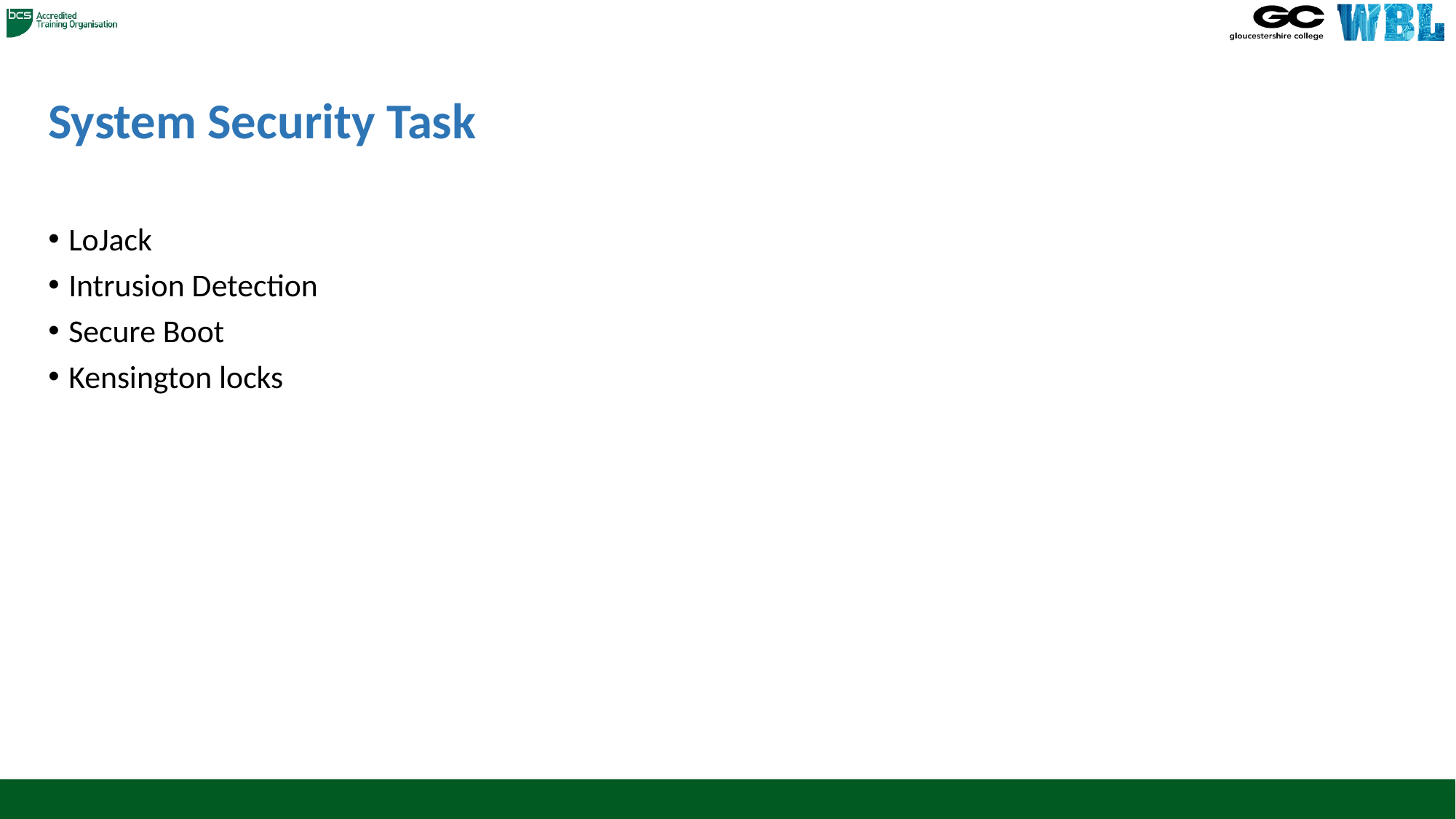

# System Security Task
LoJack
Intrusion Detection
Secure Boot
Kensington locks